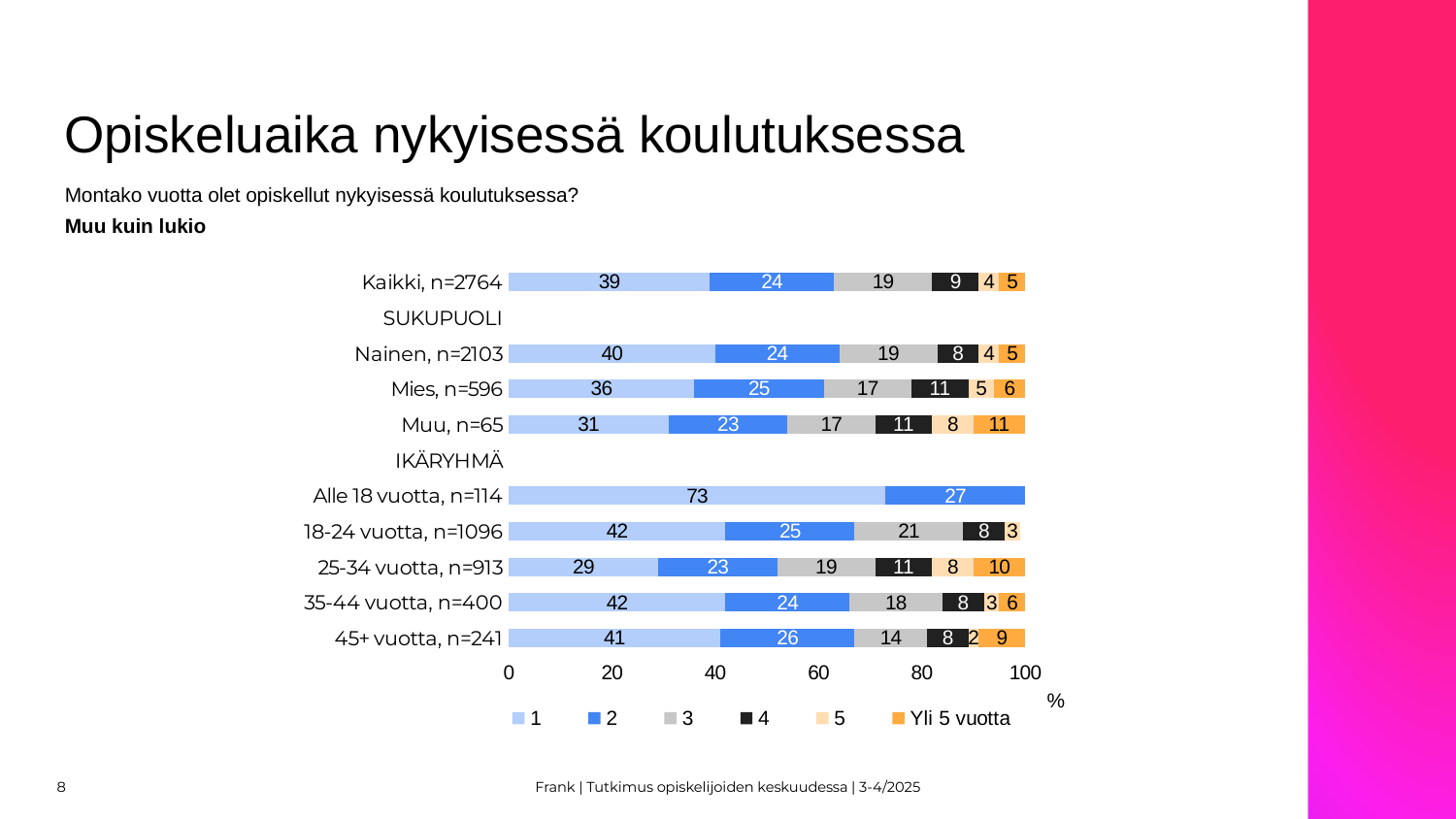

# Opiskeluaika nykyisessä koulutuksessa
Montako vuotta olet opiskellut nykyisessä koulutuksessa?
Muu kuin lukio

### Chart

| Category | 1 | 2 | 3 | 4 | 5 | Yli 5 vuotta |
|---|---|---|---|---|---|---|
| Kaikki, n=2764 | 39.0 | 24.0 | 19.0 | 9.0 | 4.0 | 5.0 |
| SUKUPUOLI | None | None | None | None | None | None |
| Nainen, n=2103 | 40.0 | 24.0 | 19.0 | 8.0 | 4.0 | 5.0 |
| Mies, n=596 | 36.0 | 25.0 | 17.0 | 11.0 | 5.0 | 6.0 |
| Muu, n=65 | 31.0 | 23.0 | 17.0 | 11.0 | 8.0 | 11.0 |
| IKÄRYHMÄ | None | None | None | None | None | None |
| Alle 18 vuotta, n=114 | 73.0 | 27.0 | None | None | None | None |
| 18-24 vuotta, n=1096 | 42.0 | 25.0 | 21.0 | 8.0 | 3.0 | None |
| 25-34 vuotta, n=913 | 29.0 | 23.0 | 19.0 | 11.0 | 8.0 | 10.0 |
| 35-44 vuotta, n=400 | 42.0 | 24.0 | 18.0 | 8.0 | 3.0 | 6.0 |
| 45+ vuotta, n=241 | 41.0 | 26.0 | 14.0 | 8.0 | 2.0 | 9.0 |
8
Frank | Tutkimus opiskelijoiden keskuudessa | 3-4/2025